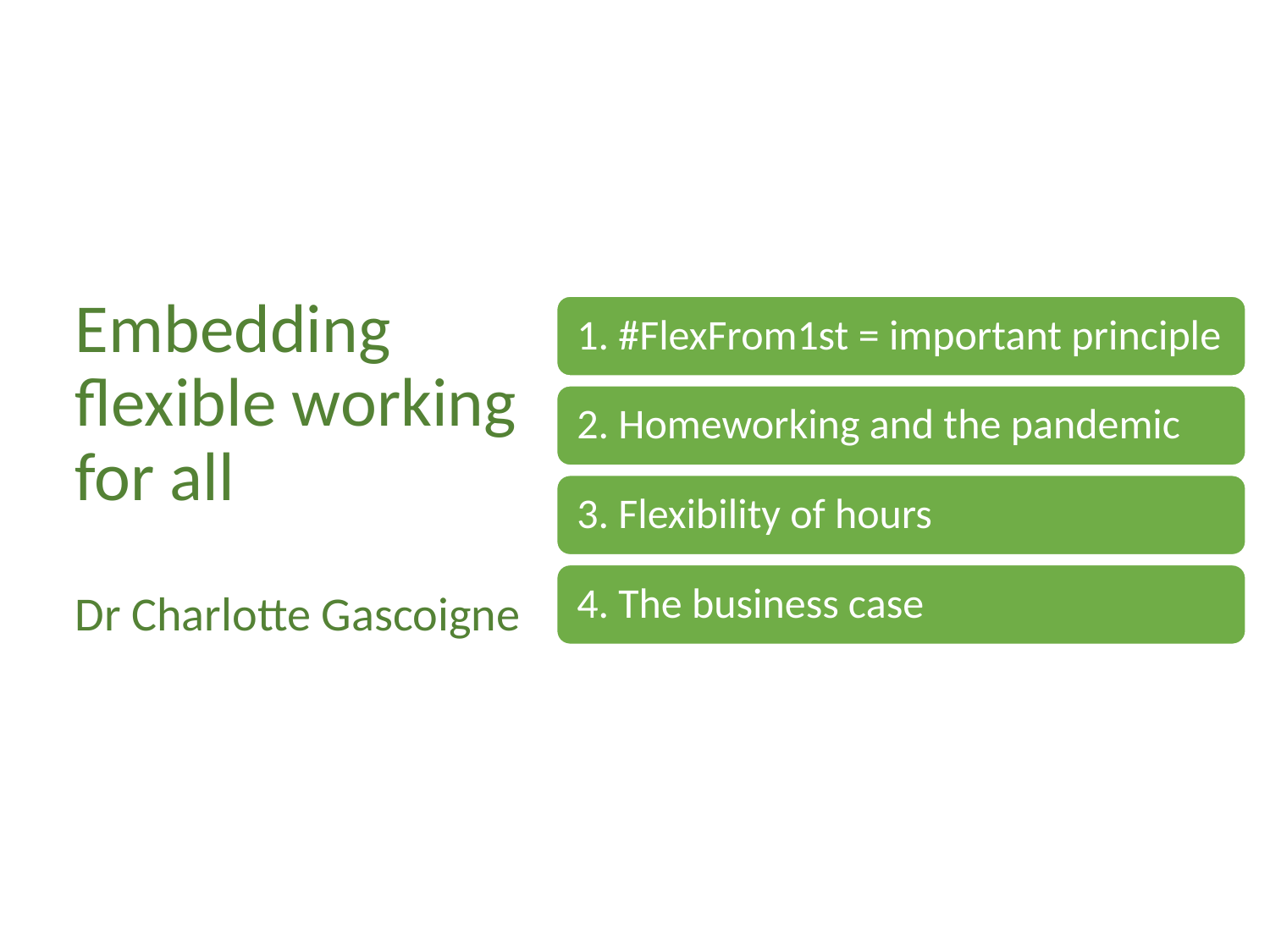

# Embedding flexible working for all Dr Charlotte Gascoigne
1. #FlexFrom1st = important principle
2. Homeworking and the pandemic
3. Flexibility of hours
4. The business case